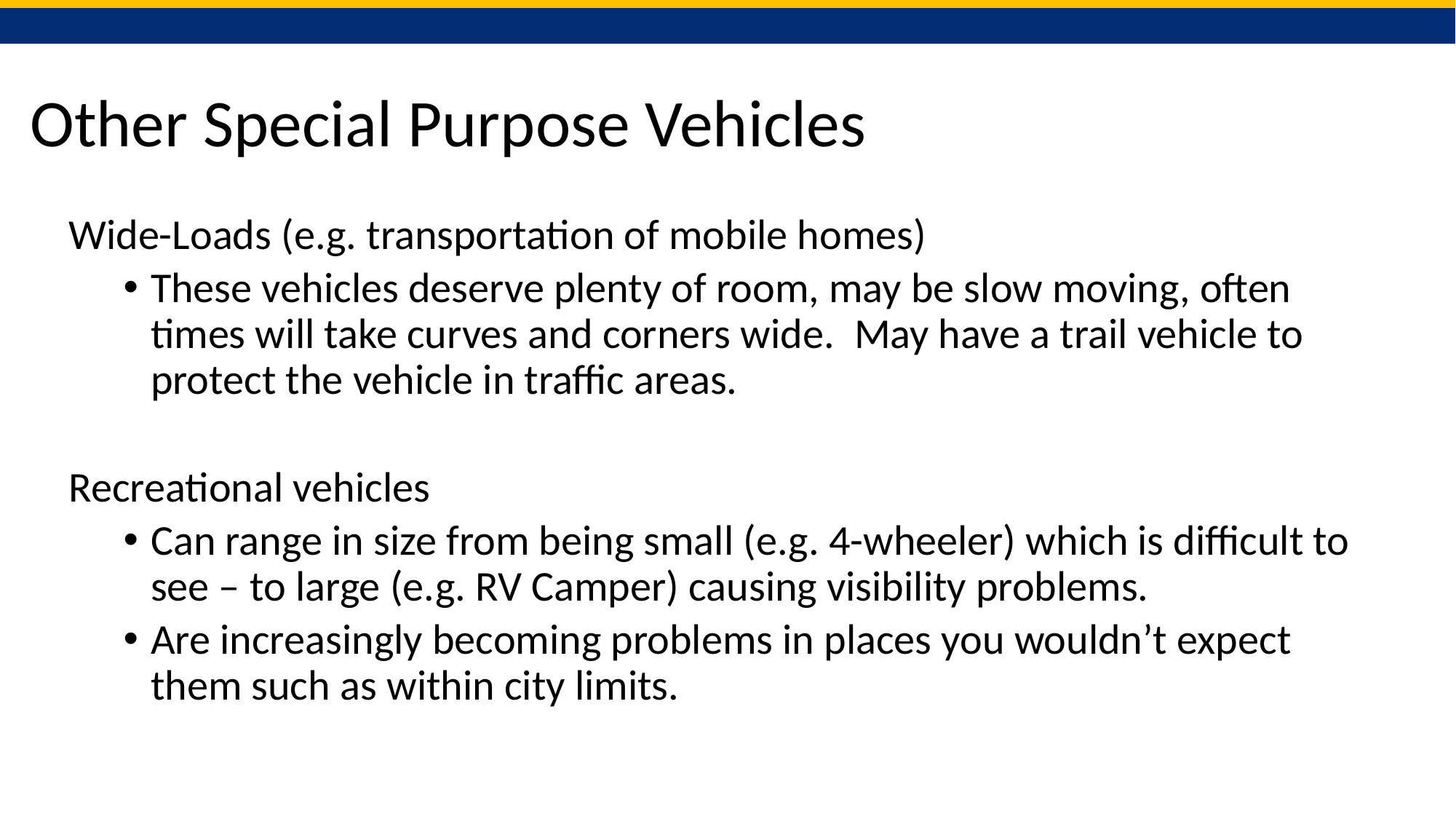

# Other Special Purpose Vehicles
Wide-Loads (e.g. transportation of mobile homes)
These vehicles deserve plenty of room, may be slow moving, often times will take curves and corners wide.  May have a trail vehicle to protect the vehicle in traffic areas.

Recreational vehicles
Can range in size from being small (e.g. 4-wheeler) which is difficult to see – to large (e.g. RV Camper) causing visibility problems.
Are increasingly becoming problems in places you wouldn’t expect them such as within city limits.